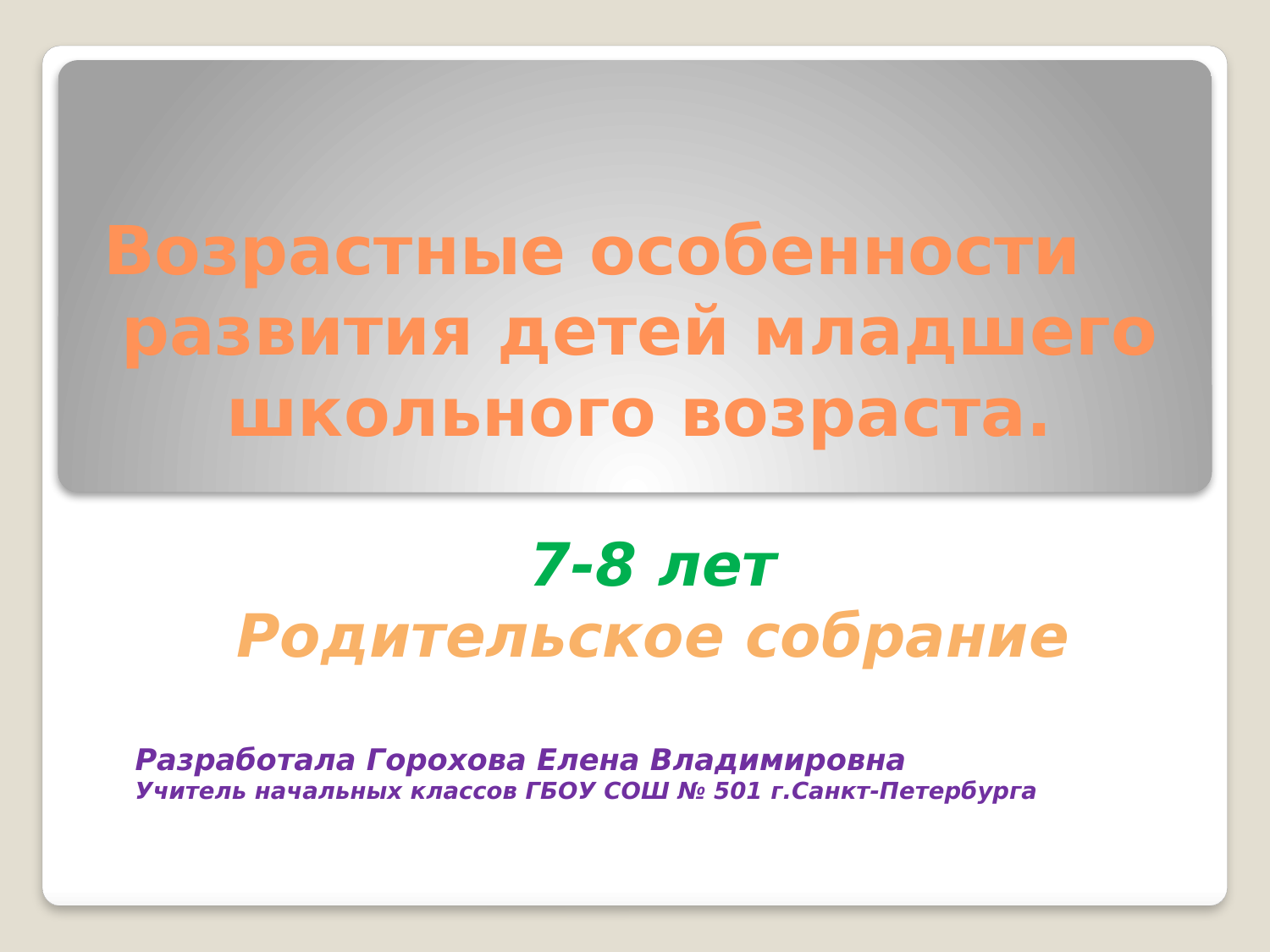

# Возрастные особенности     развития детей младшего школьного возраста.
7-8 лет
Родительское собрание

Разработала Горохова Елена Владимировна
Учитель начальных классов ГБОУ СОШ № 501 г.Санкт-Петербурга